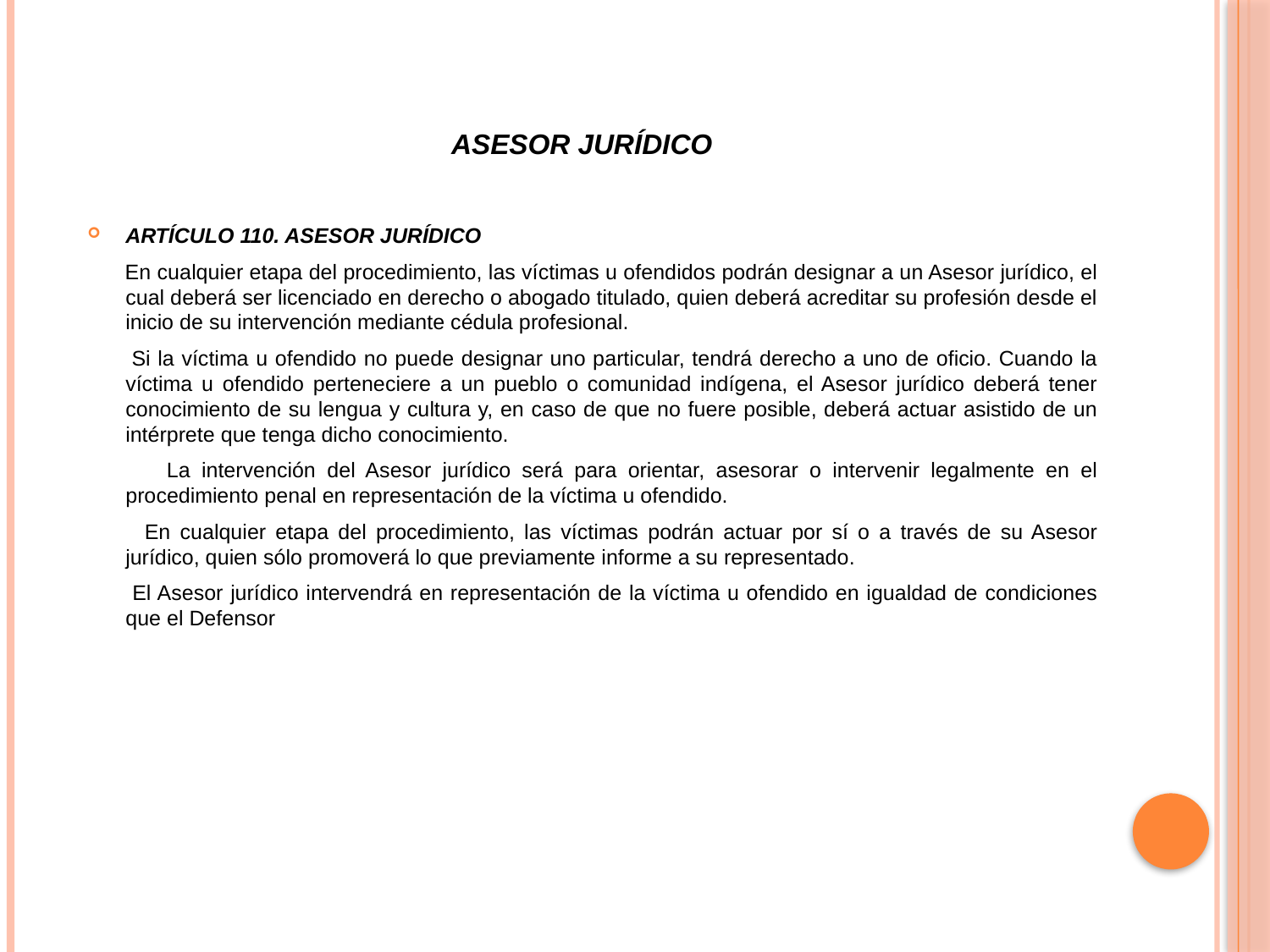

# ASESOR JURÍDICO
ARTÍCULO 110. ASESOR JURÍDICO
      En cualquier etapa del procedimiento, las víctimas u ofendidos podrán designar a un Asesor jurídico, el cual deberá ser licenciado en derecho o abogado titulado, quien deberá acreditar su profesión desde el inicio de su intervención mediante cédula profesional.
      Si la víctima u ofendido no puede designar uno particular, tendrá derecho a uno de oficio. Cuando la víctima u ofendido perteneciere a un pueblo o comunidad indígena, el Asesor jurídico deberá tener conocimiento de su lengua y cultura y, en caso de que no fuere posible, deberá actuar asistido de un intérprete que tenga dicho conocimiento.
       La intervención del Asesor jurídico será para orientar, asesorar o intervenir legalmente en el procedimiento penal en representación de la víctima u ofendido.
      En cualquier etapa del procedimiento, las víctimas podrán actuar por sí o a través de su Asesor jurídico, quien sólo promoverá lo que previamente informe a su representado.
      El Asesor jurídico intervendrá en representación de la víctima u ofendido en igualdad de condiciones que el Defensor